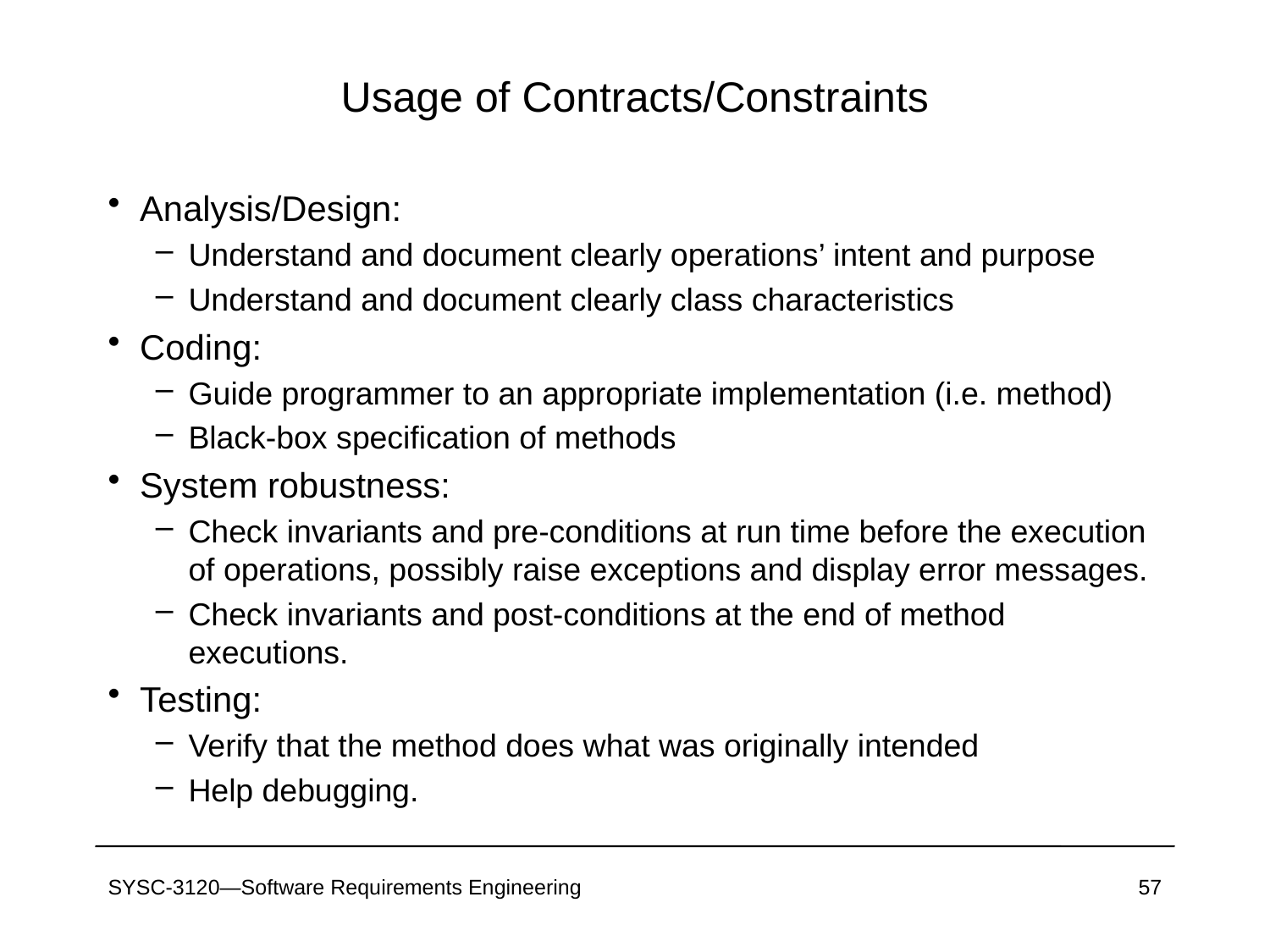

# Usage of Contracts/Constraints
Analysis/Design:
Understand and document clearly operations’ intent and purpose
Understand and document clearly class characteristics
Coding:
Guide programmer to an appropriate implementation (i.e. method)
Black-box specification of methods
System robustness:
Check invariants and pre-conditions at run time before the execution of operations, possibly raise exceptions and display error messages.
Check invariants and post-conditions at the end of method executions.
Testing:
Verify that the method does what was originally intended
Help debugging.

SYSC-3120—Software Requirements Engineering
57